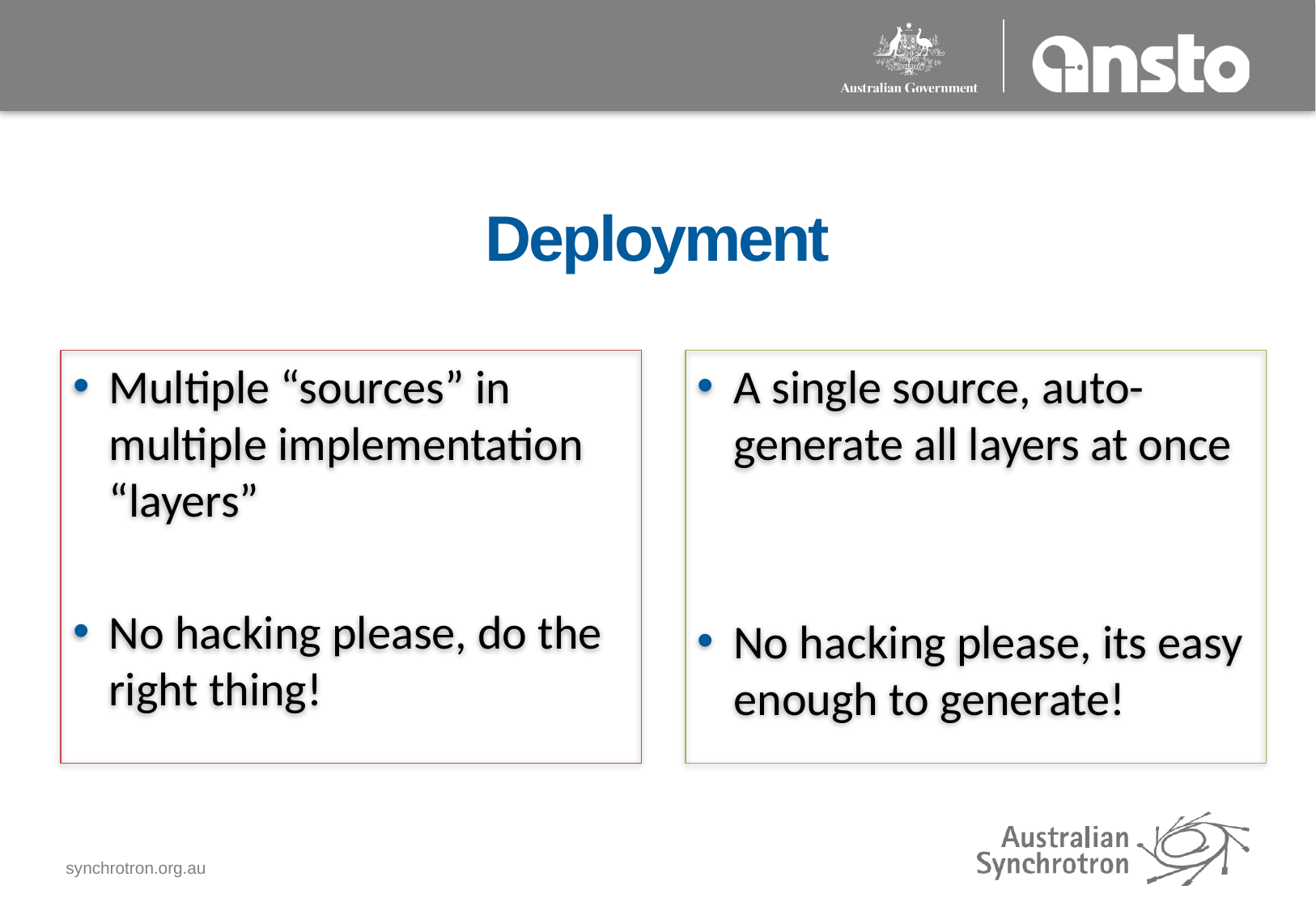

# Deployment
Multiple “sources” in multiple implementation “layers”

No hacking please, do the right thing!

A single source, auto-generate all layers at once

No hacking please, its easy enough to generate!